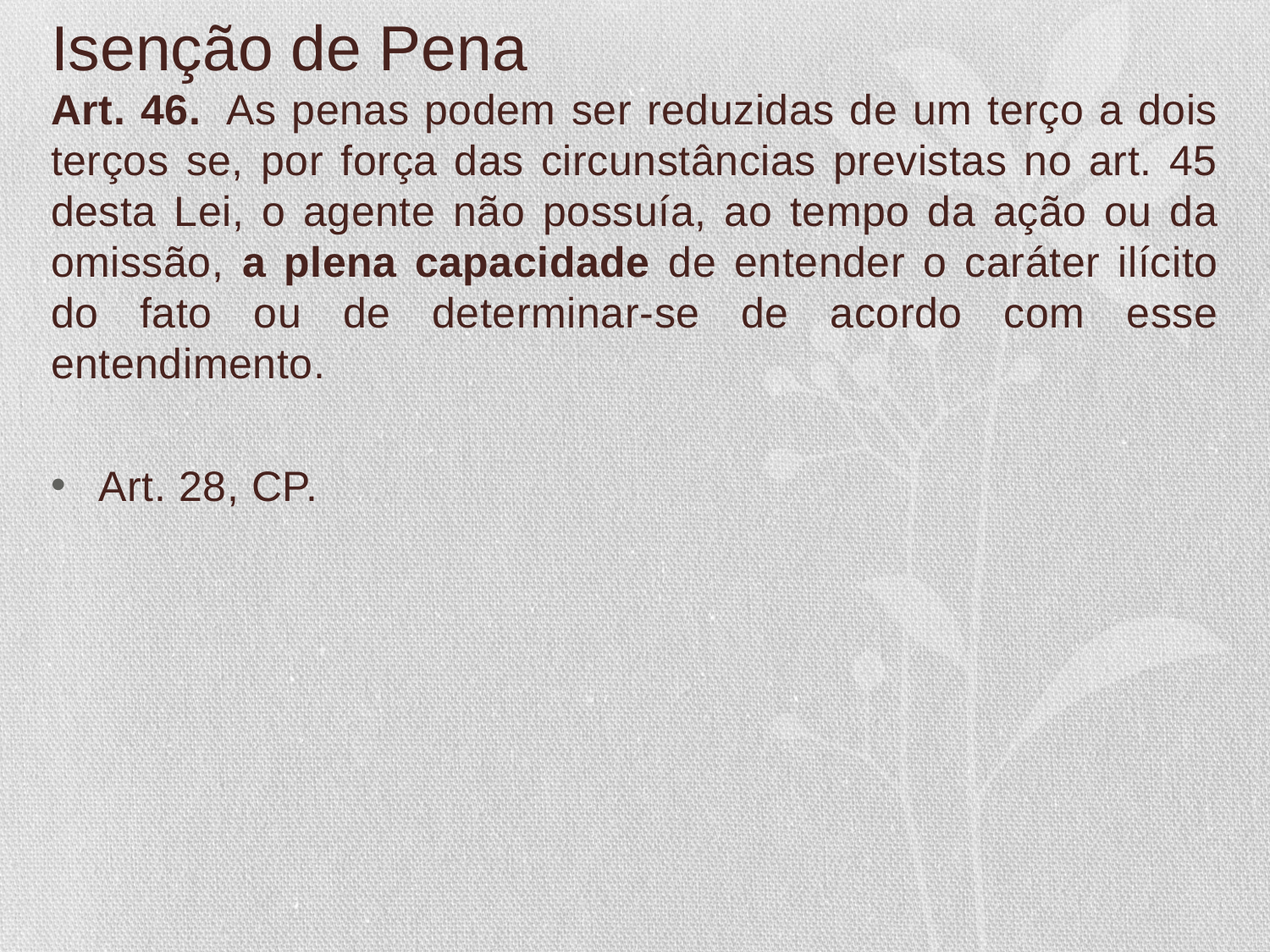

# Isenção de Pena
Art. 46.  As penas podem ser reduzidas de um terço a dois terços se, por força das circunstâncias previstas no art. 45 desta Lei, o agente não possuía, ao tempo da ação ou da omissão, a plena capacidade de entender o caráter ilícito do fato ou de determinar-se de acordo com esse entendimento.

Art. 28, CP.